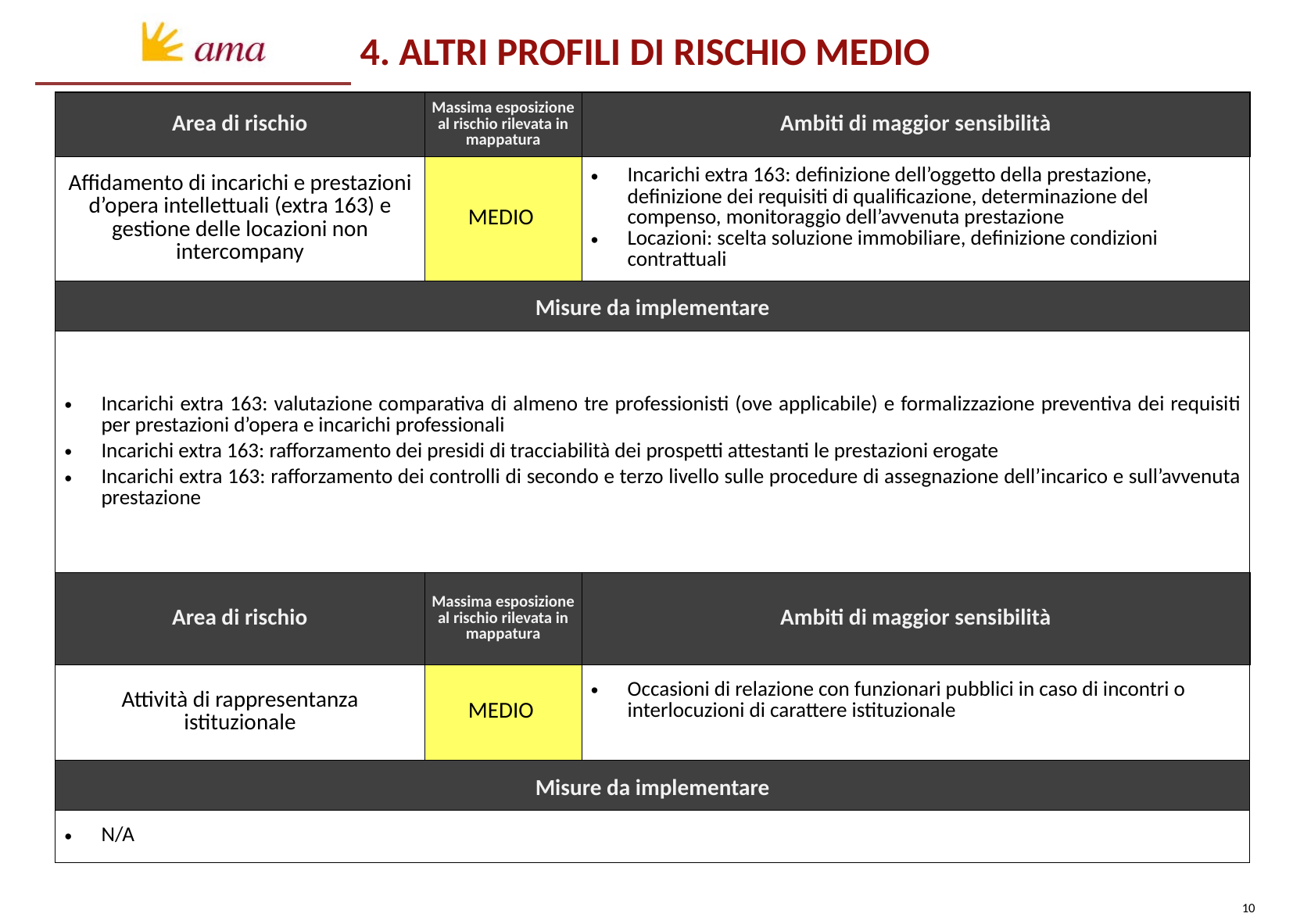

4. ALTRI PROFILI DI RISCHIO MEDIO

| Area di rischio | Massima esposizione al rischio rilevata in mappatura | Ambiti di maggior sensibilità |
| --- | --- | --- |
| Affidamento di incarichi e prestazioni d’opera intellettuali (extra 163) e gestione delle locazioni non intercompany | MEDIO | Incarichi extra 163: definizione dell’oggetto della prestazione, definizione dei requisiti di qualificazione, determinazione del compenso, monitoraggio dell’avvenuta prestazione Locazioni: scelta soluzione immobiliare, definizione condizioni contrattuali |
| Misure da implementare |  |  |
| Incarichi extra 163: valutazione comparativa di almeno tre professionisti (ove applicabile) e formalizzazione preventiva dei requisiti per prestazioni d’opera e incarichi professionali Incarichi extra 163: rafforzamento dei presidi di tracciabilità dei prospetti attestanti le prestazioni erogate Incarichi extra 163: rafforzamento dei controlli di secondo e terzo livello sulle procedure di assegnazione dell’incarico e sull’avvenuta prestazione |  |  |
| Area di rischio | Massima esposizione al rischio rilevata in mappatura | Ambiti di maggior sensibilità |
| --- | --- | --- |
| Attività di rappresentanza istituzionale | MEDIO | Occasioni di relazione con funzionari pubblici in caso di incontri o interlocuzioni di carattere istituzionale |
| Misure da implementare |  |  |
| N/A |  |  |